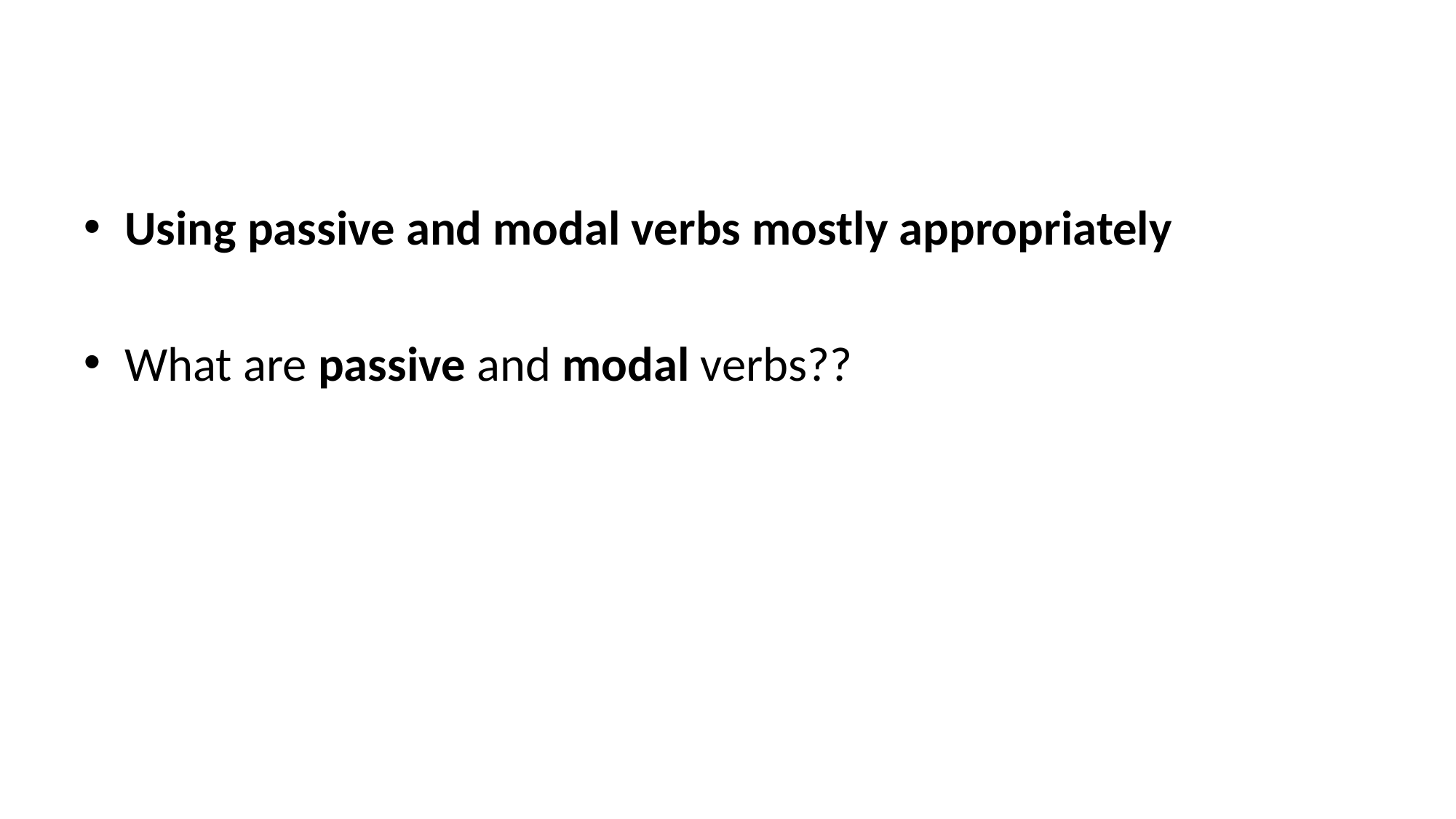

#
Using passive and modal verbs mostly appropriately

What are passive and modal verbs??